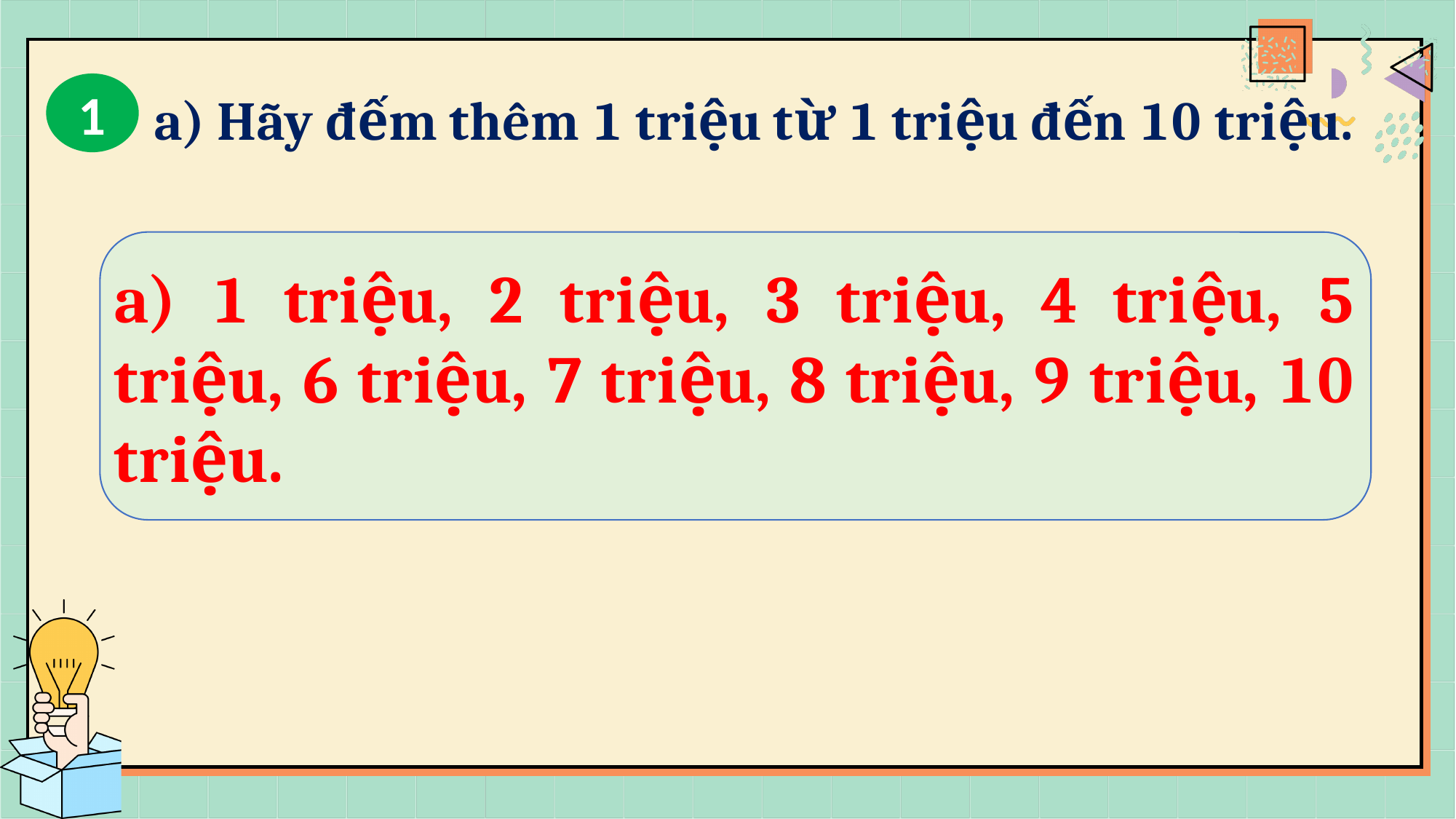

1
a) Hãy đếm thêm 1 triệu từ 1 triệu đến 10 triệu.
a) 1 triệu, 2 triệu, 3 triệu, 4 triệu, 5 triệu, 6 triệu, 7 triệu, 8 triệu, 9 triệu, 10 triệu.